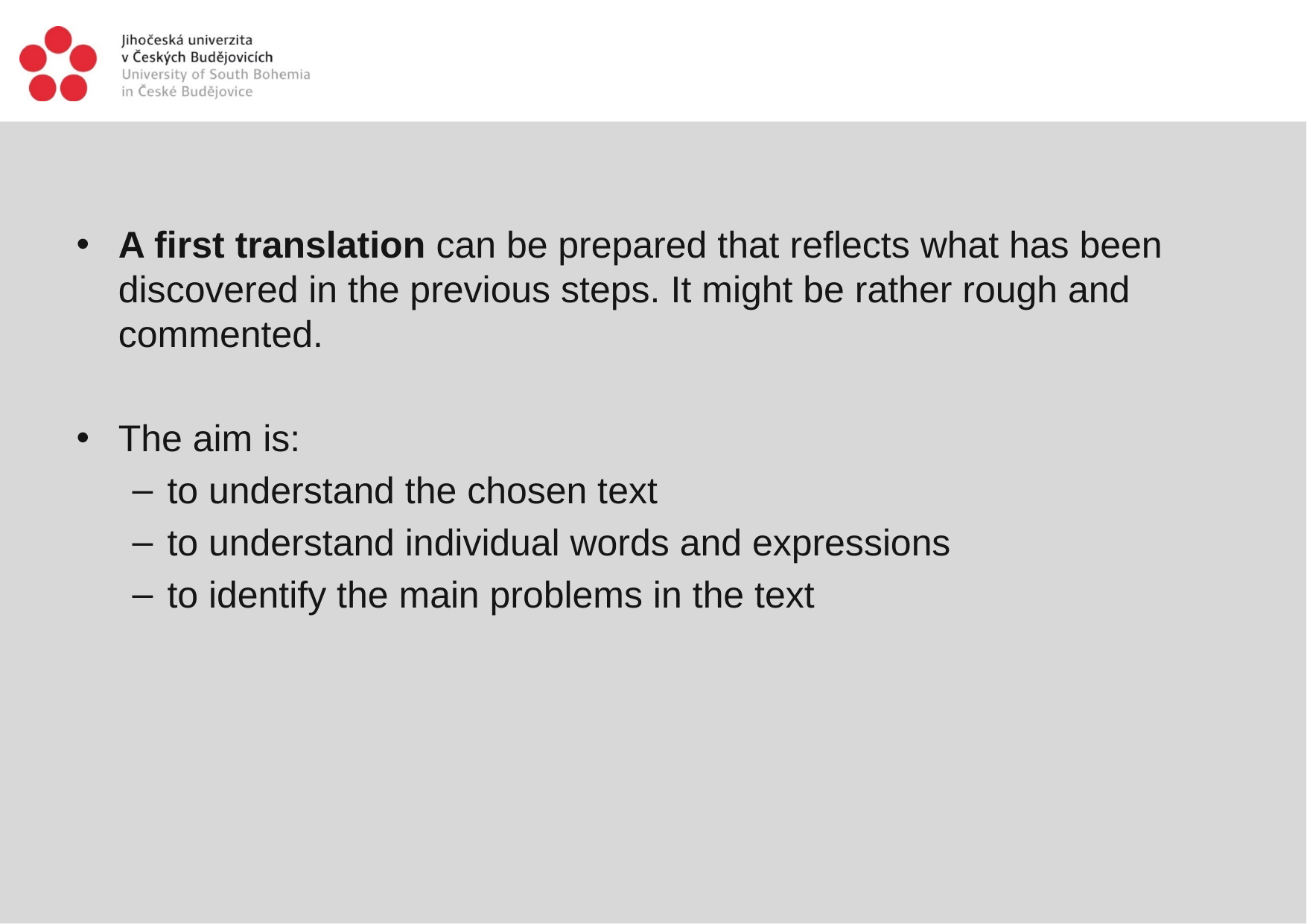

#
A first translation can be prepared that reflects what has been discovered in the previous steps. It might be rather rough and commented.

The aim is:
to understand the chosen text
to understand individual words and expressions
to identify the main problems in the text